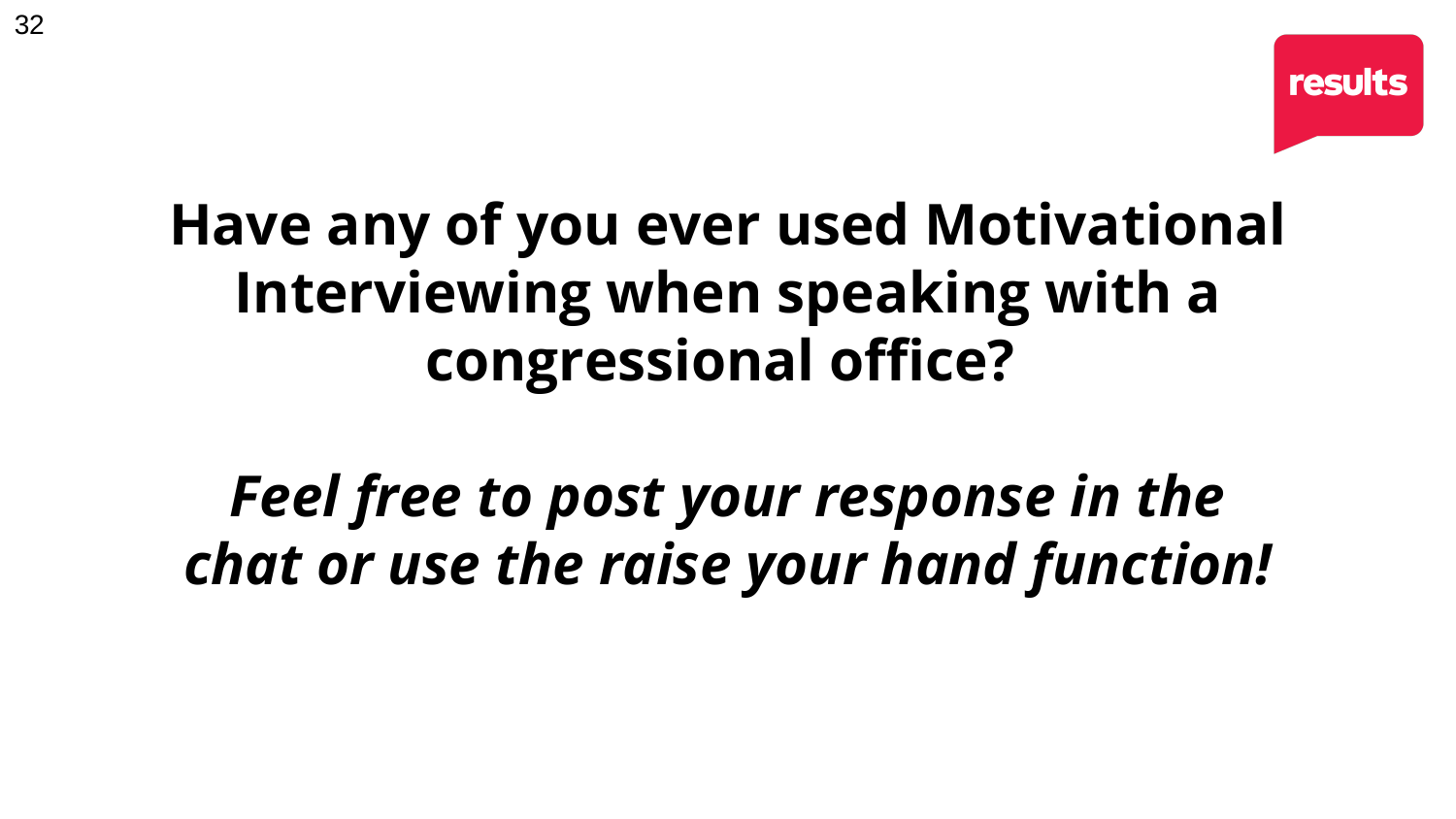

# Have any of you ever used Motivational Interviewing when speaking with a congressional office?  Feel free to post your response in the chat or use the raise your hand function!